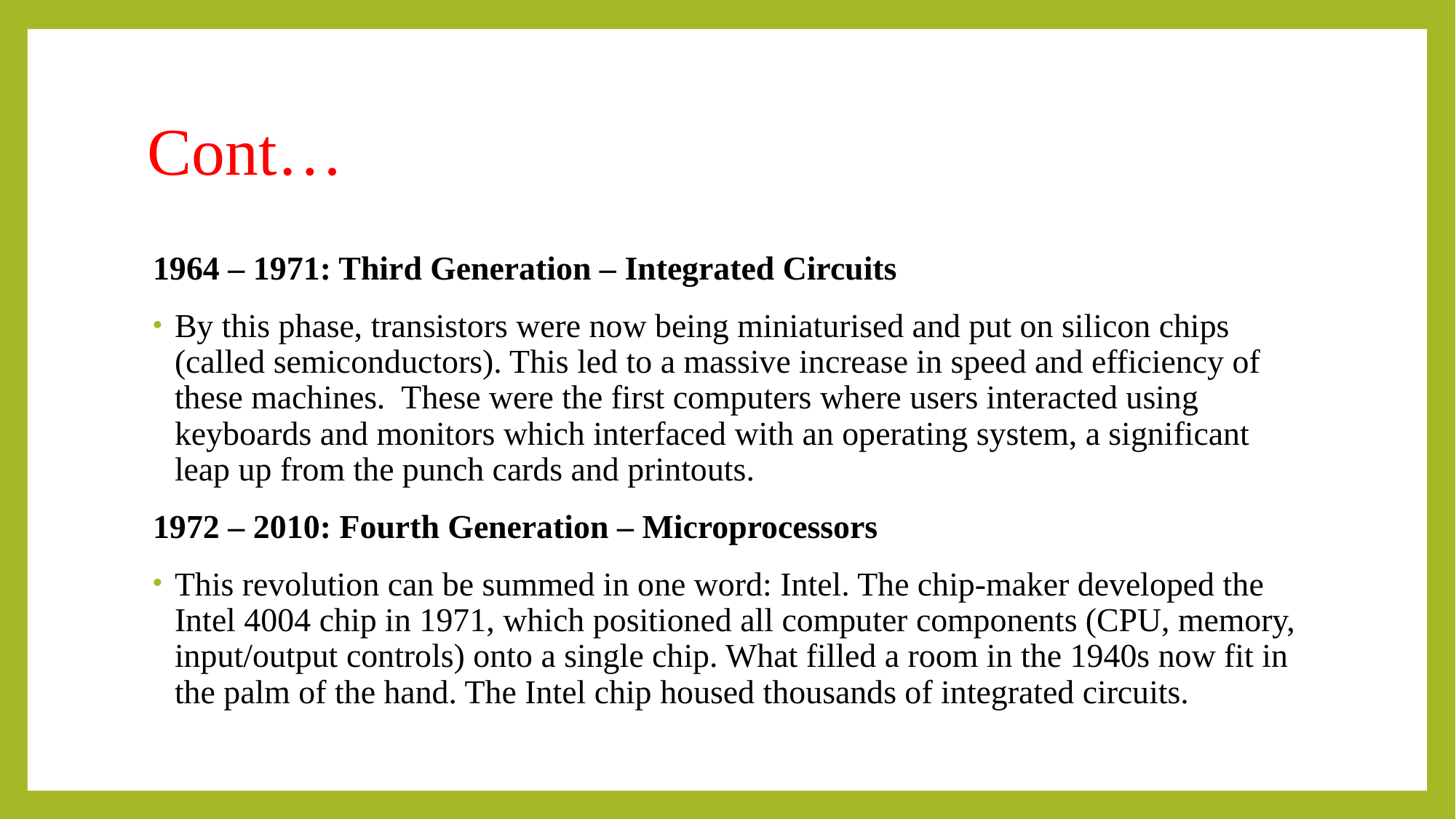

# Cont…
1964 – 1971: Third Generation – Integrated Circuits
By this phase, transistors were now being miniaturised and put on silicon chips (called semiconductors). This led to a massive increase in speed and efficiency of these machines.  These were the first computers where users interacted using keyboards and monitors which interfaced with an operating system, a significant leap up from the punch cards and printouts.
1972 – 2010: Fourth Generation – Microprocessors
This revolution can be summed in one word: Intel. The chip-maker developed the Intel 4004 chip in 1971, which positioned all computer components (CPU, memory, input/output controls) onto a single chip. What filled a room in the 1940s now fit in the palm of the hand. The Intel chip housed thousands of integrated circuits.